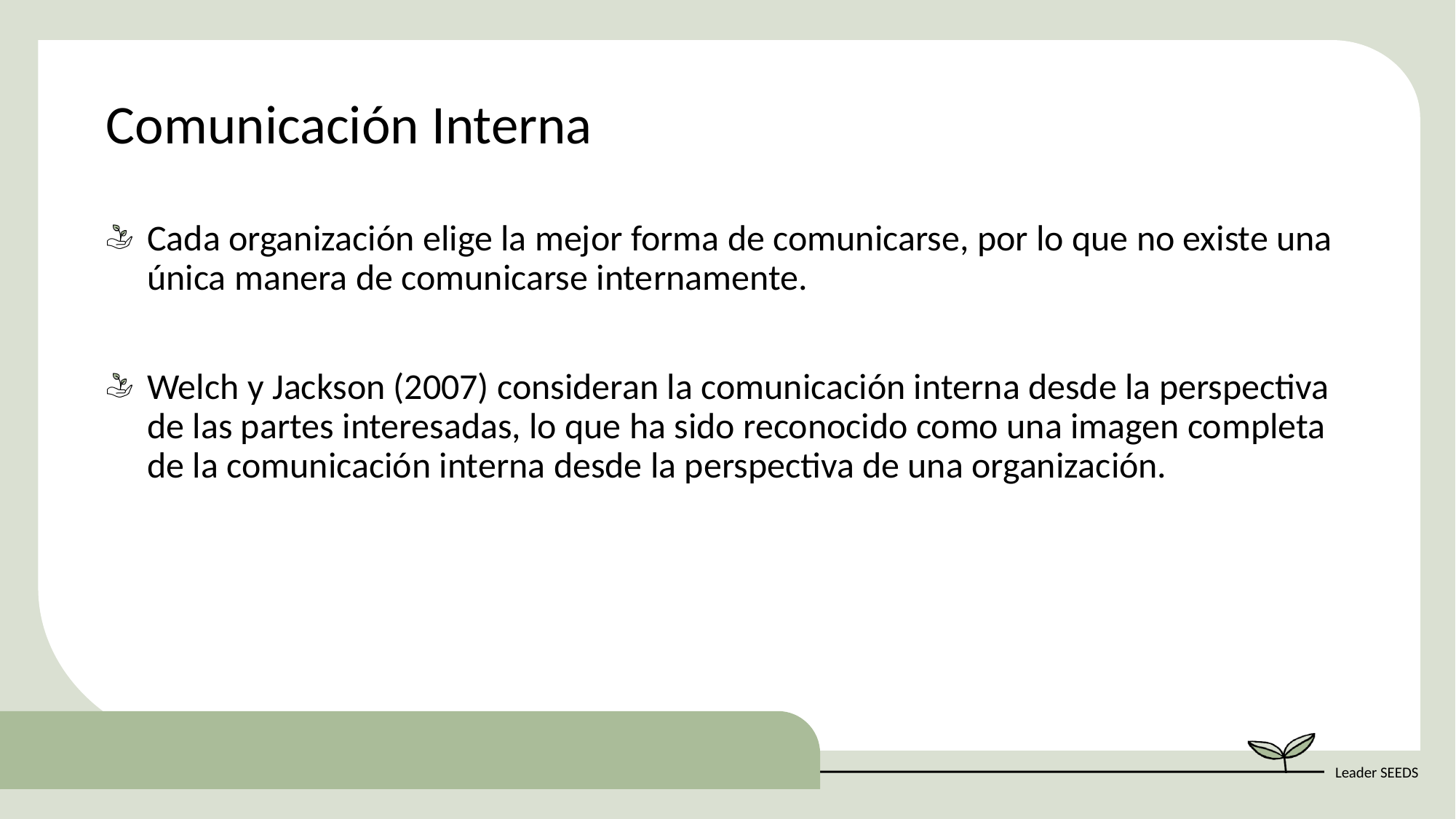

Comunicación Interna
Cada organización elige la mejor forma de comunicarse, por lo que no existe una única manera de comunicarse internamente.

Welch y Jackson (2007) consideran la comunicación interna desde la perspectiva de las partes interesadas, lo que ha sido reconocido como una imagen completa de la comunicación interna desde la perspectiva de una organización.